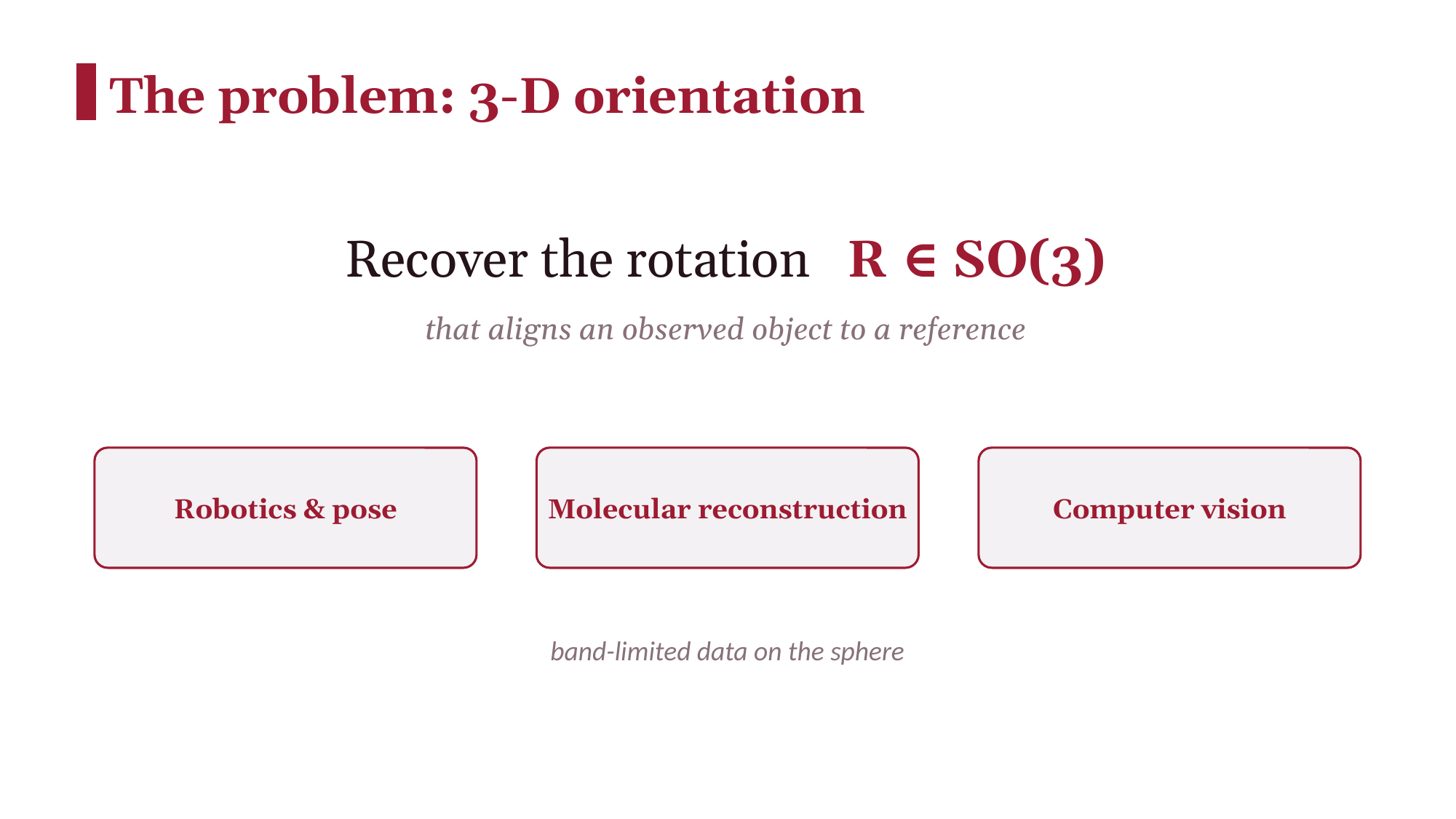

The problem: 3-D orientation

Recover the rotation   R ∈ SO(3)
that aligns an observed object to a reference

Robotics & pose

Molecular reconstruction

Computer vision
band-limited data on the sphere